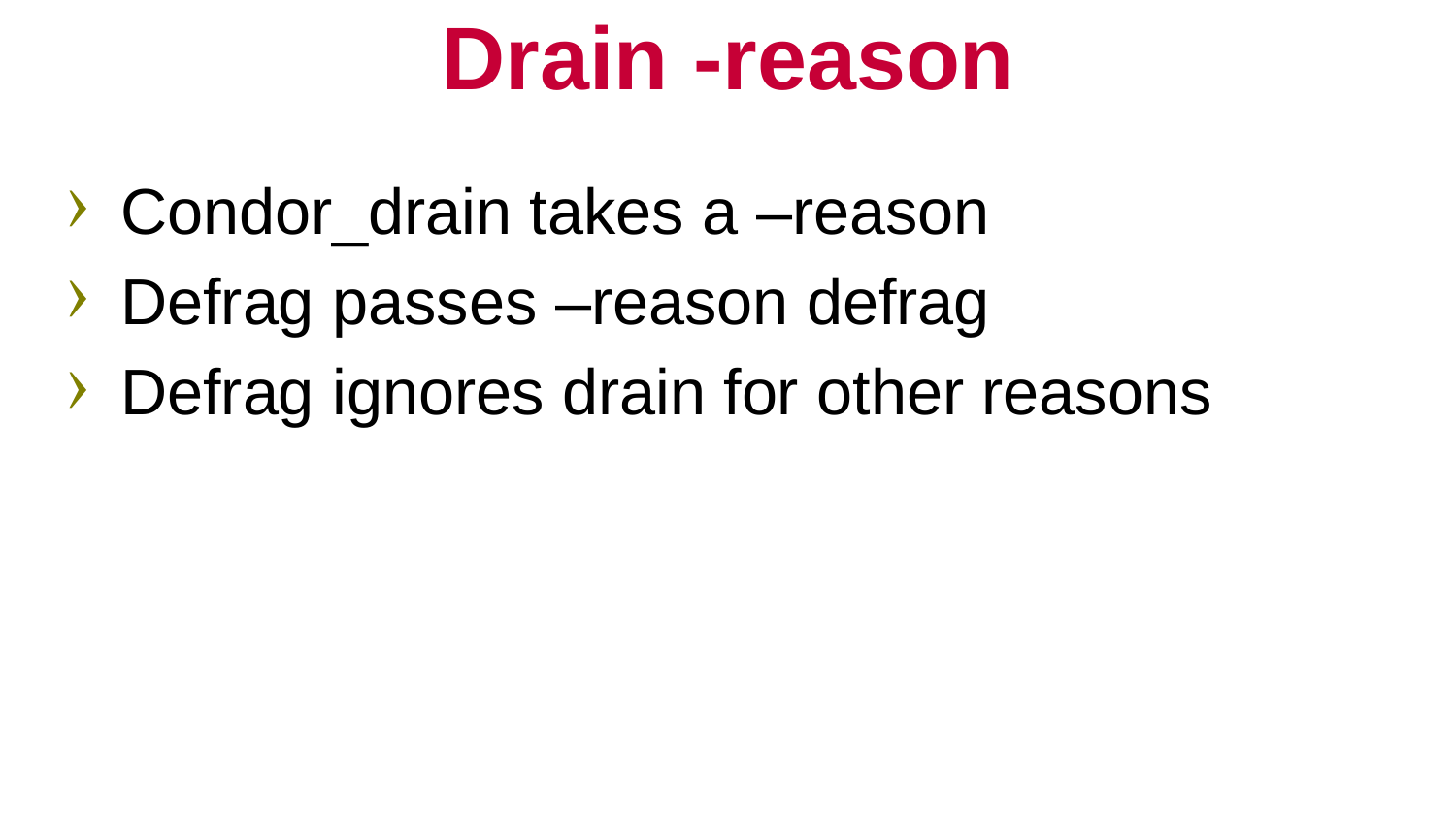

# Drain -reason
Condor_drain takes a –reason
Defrag passes –reason defrag
Defrag ignores drain for other reasons